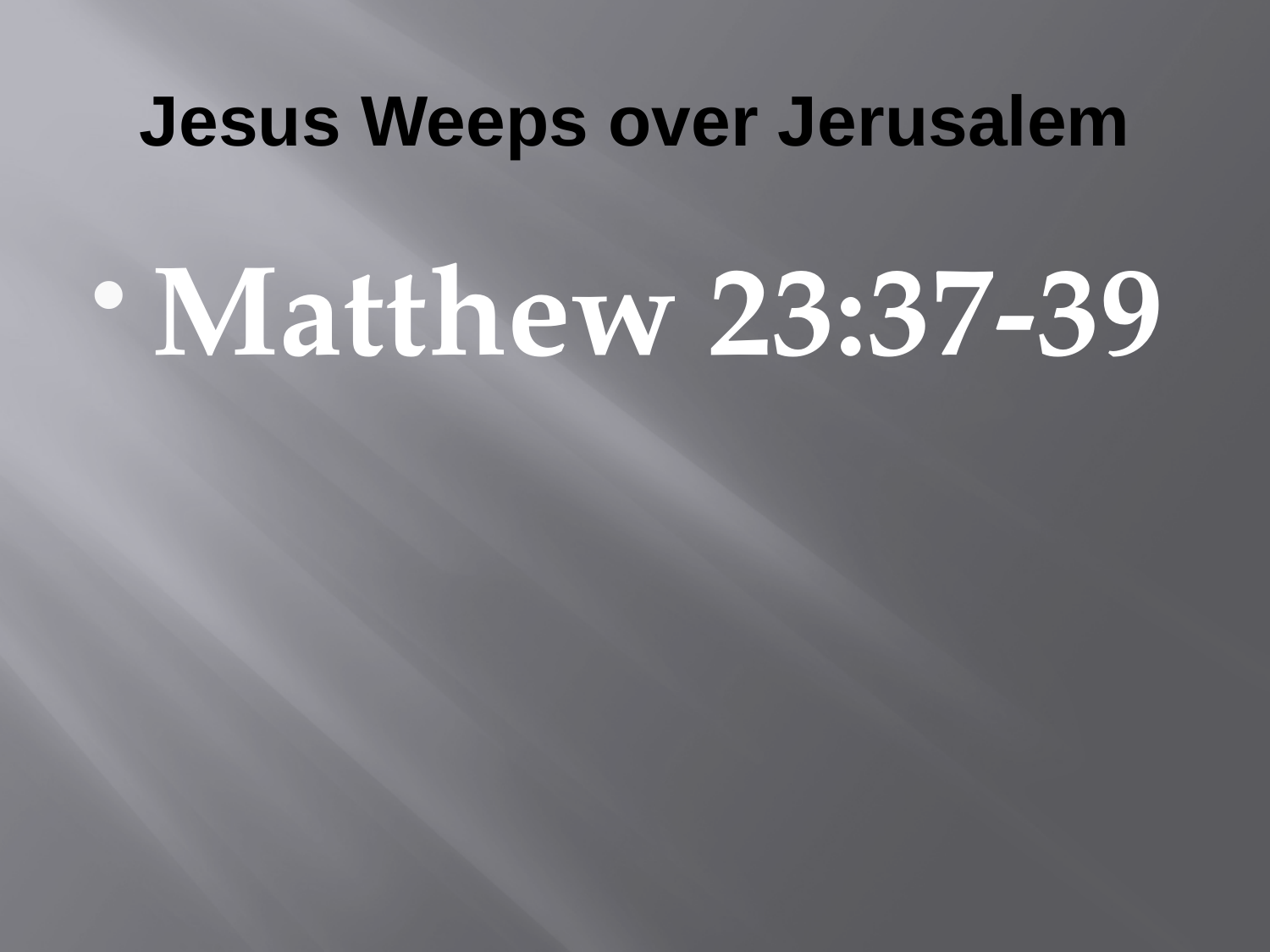

# Jesus Weeps over Jerusalem
Matthew 23:37-39